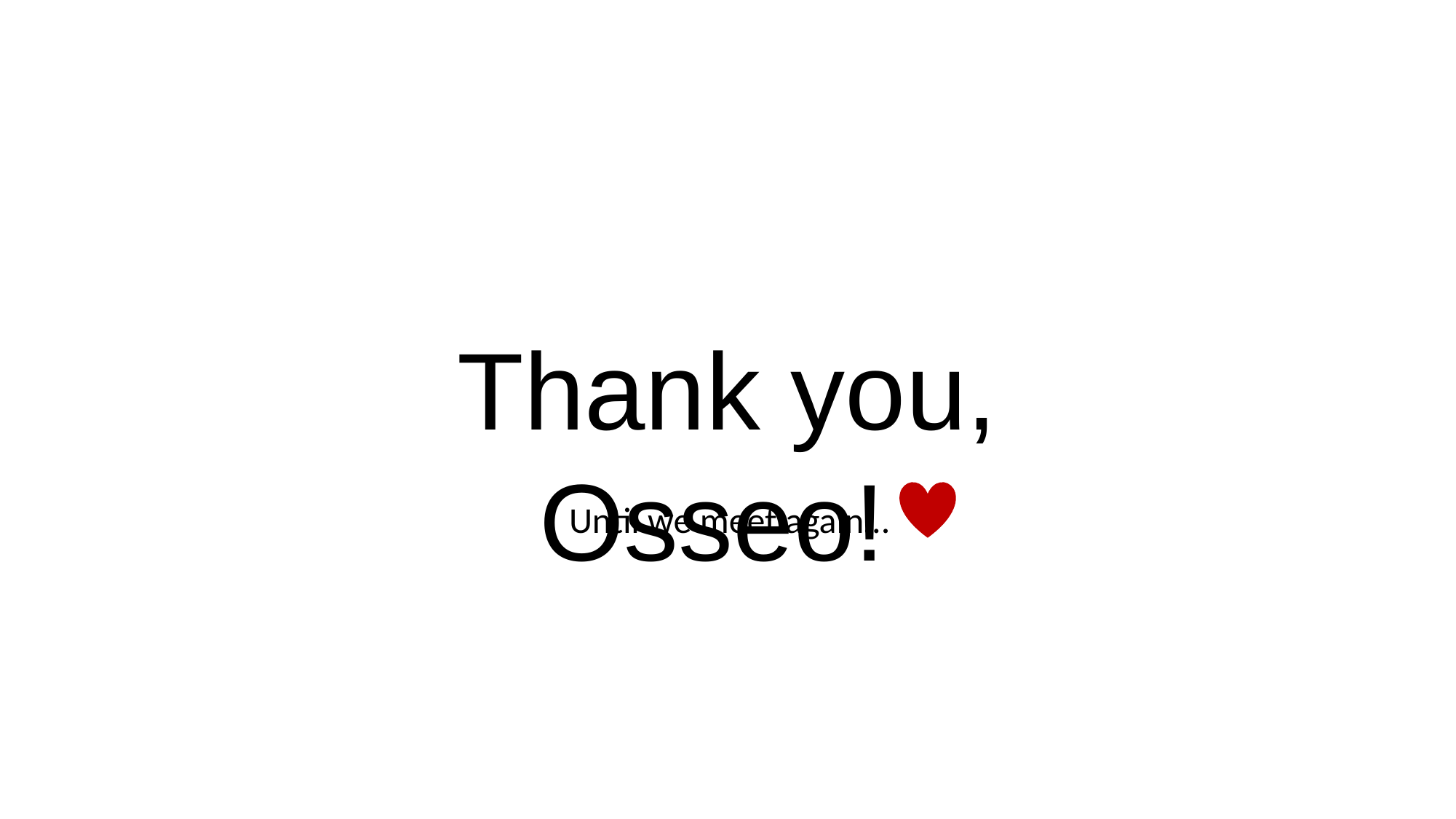

yjackson.poc@gmail.com
Thank you, Osseo!
nuatc.org

Until we meet again…